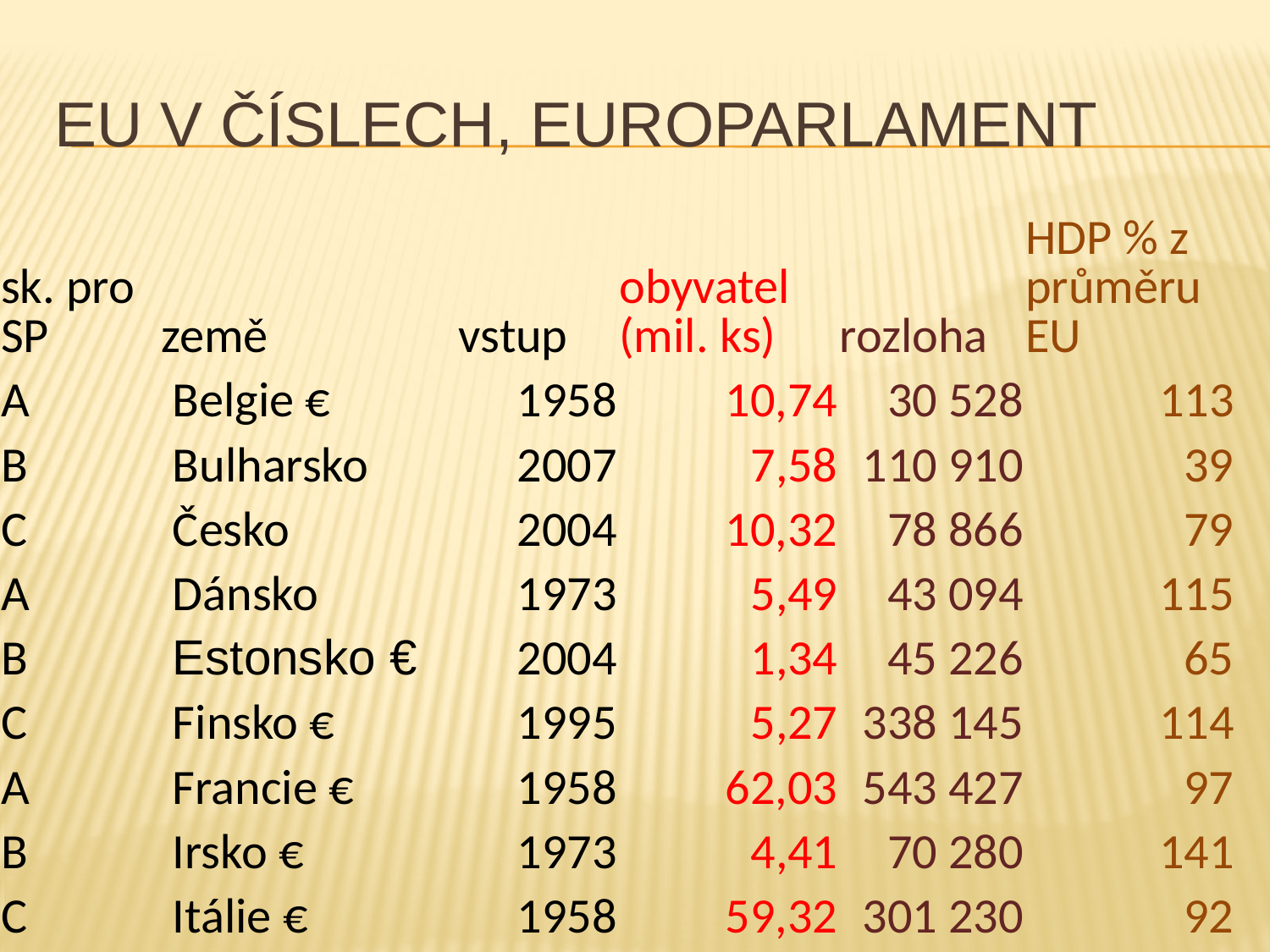

# EU v číslech, EUROPARLAMENT
| sk. pro SP | země | vstup | obyvatel (mil. ks) | rozloha | HDP % z průměru EU |
| --- | --- | --- | --- | --- | --- |
| A | Belgie € | 1958 | 10,74 | 30 528 | 113 |
| B | Bulharsko | 2007 | 7,58 | 110 910 | 39 |
| C | Česko | 2004 | 10,32 | 78 866 | 79 |
| A | Dánsko | 1973 | 5,49 | 43 094 | 115 |
| B | Estonsko € | 2004 | 1,34 | 45 226 | 65 |
| C | Finsko € | 1995 | 5,27 | 338 145 | 114 |
| A | Francie € | 1958 | 62,03 | 543 427 | 97 |
| B | Irsko € | 1973 | 4,41 | 70 280 | 141 |
| C | Itálie € | 1958 | 59,32 | 301 230 | 92 |